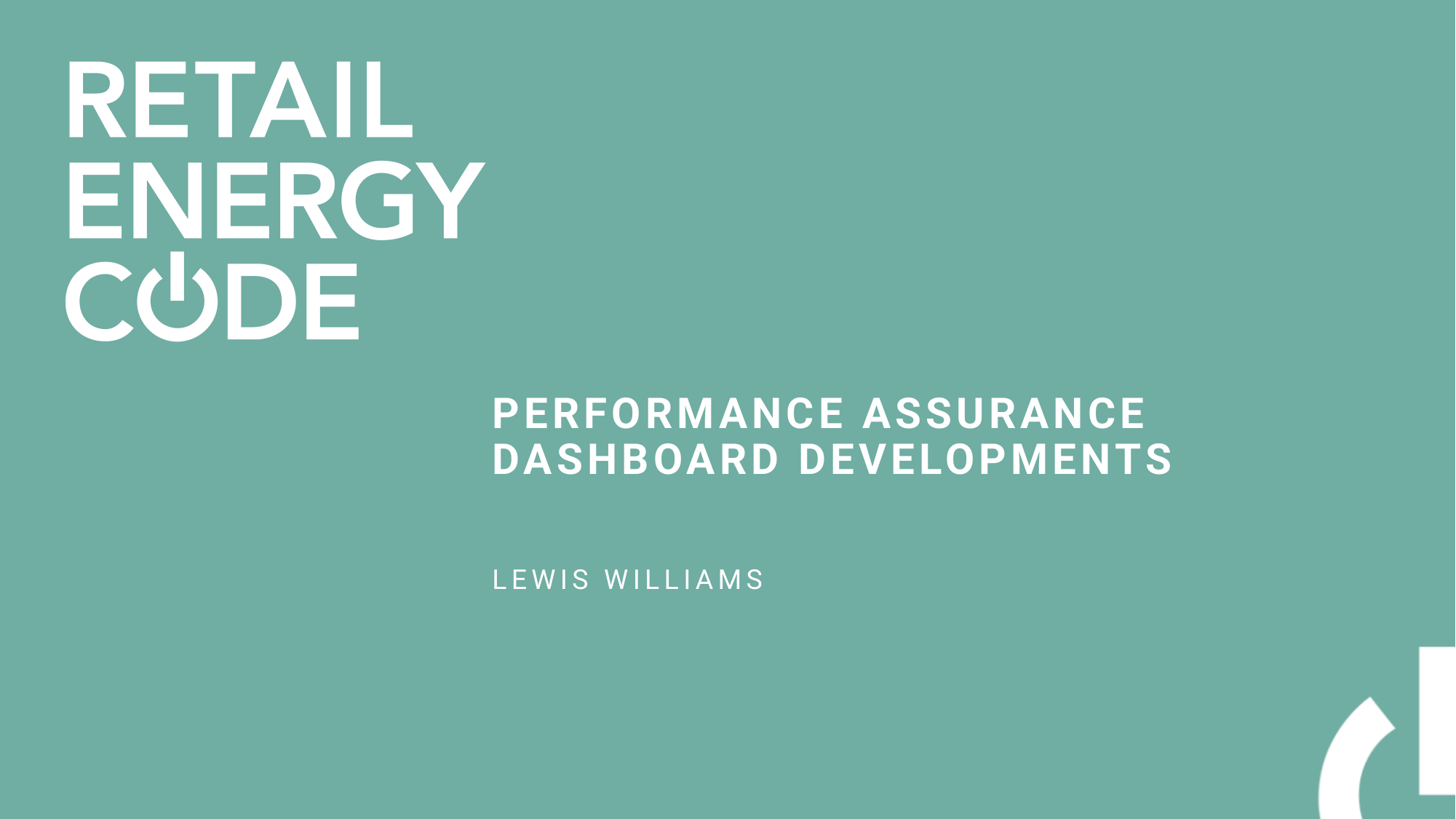

# Performance Assurance Dashboard Developments
LEWIS WILLIAMS